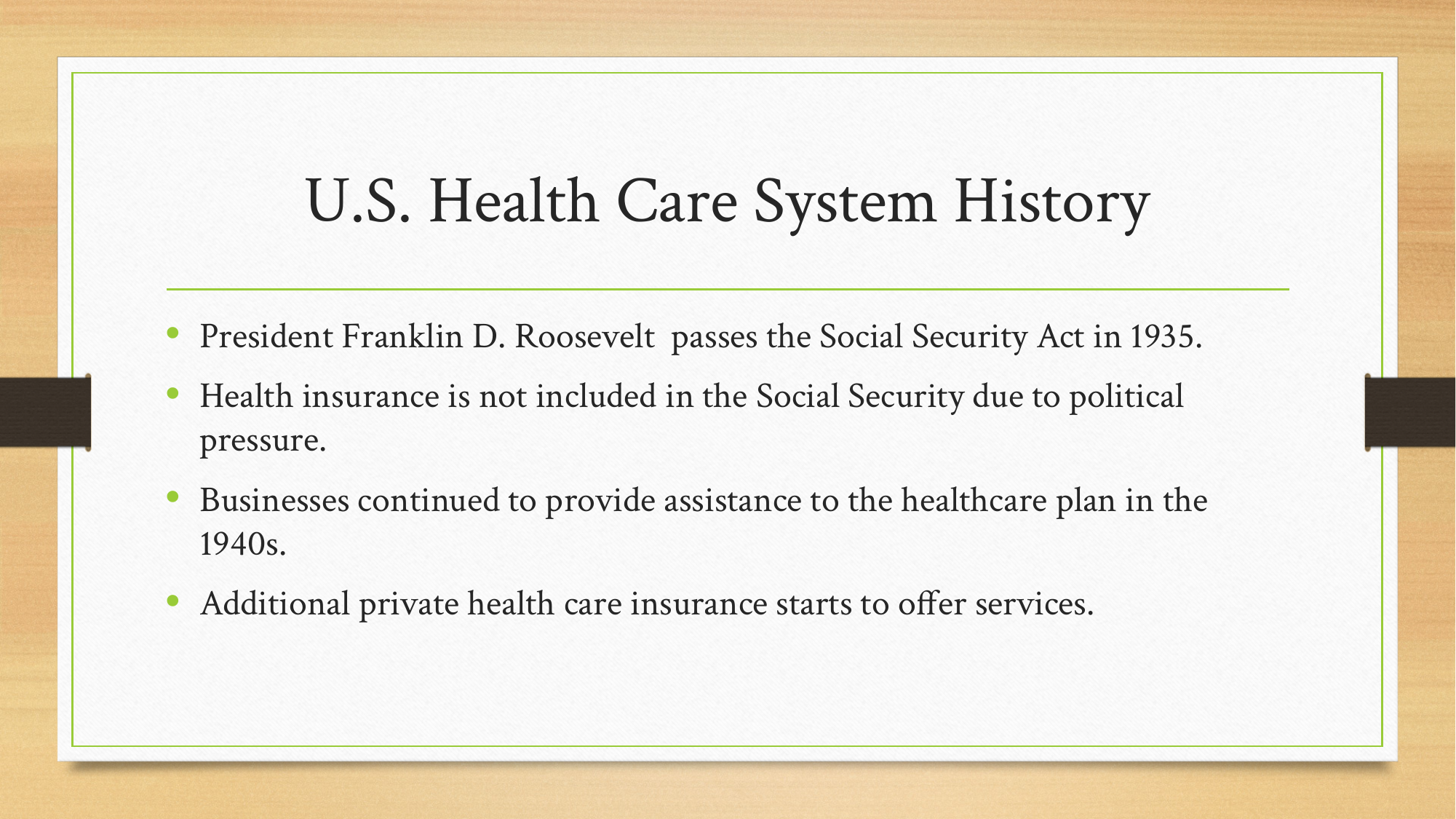

# U.S. Health Care System History
President Franklin D. Roosevelt  passes the Social Security Act in 1935.
Health insurance is not included in the Social Security due to political pressure.
Businesses continued to provide assistance to the healthcare plan in the 1940s.
Additional private health care insurance starts to offer services.